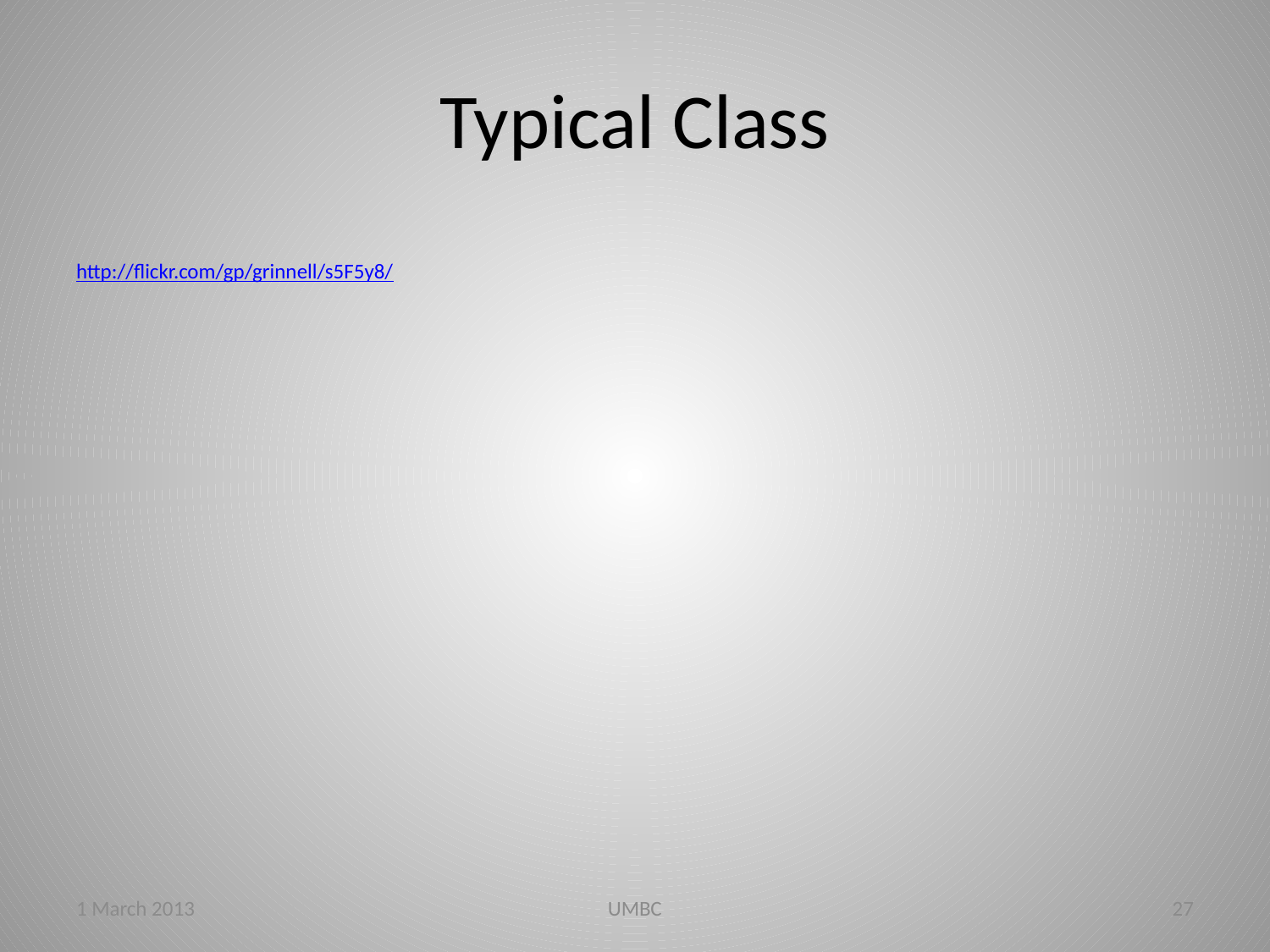

# Typical Class

http://flickr.com/gp/grinnell/s5F5y8/
1 March 2013
UMBC
27